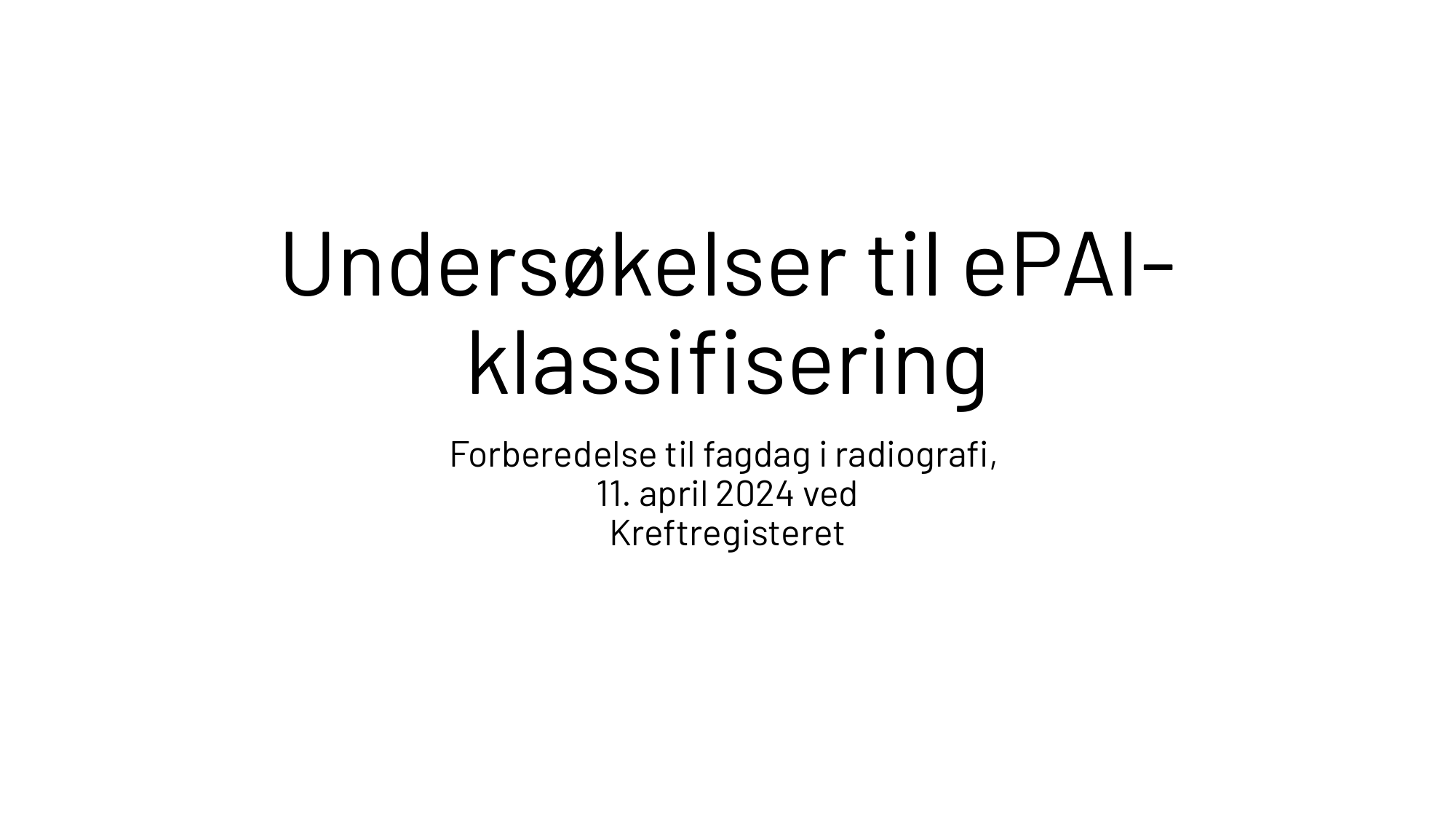

# Undersøkelser til ePAI-klassifisering
Forberedelse til fagdag i radiografi,
11. april 2024 ved
Kreftregisteret